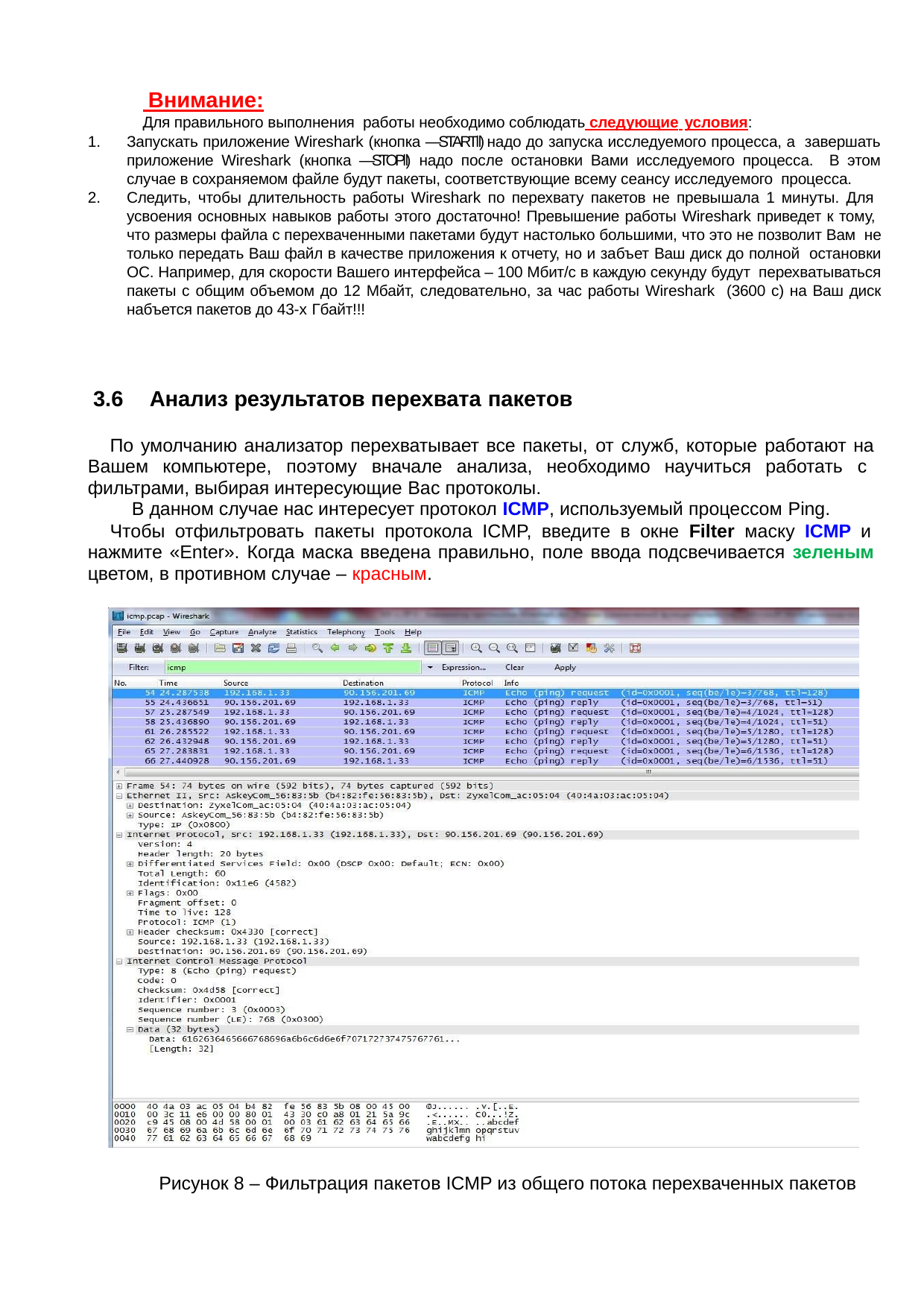

Внимание:
Для правильного выполнения  работы необходимо соблюдать следующие условия:
Запускать приложение Wireshark (кнопка ―START‖) надо до запуска исследуемого процесса, а  завершать приложение Wireshark (кнопка ―STOP‖) надо после остановки Вами исследуемого процесса.  В этом случае в сохраняемом файле будут пакеты, соответствующие всему сеансу исследуемого  процесса.
Следить, чтобы длительность работы Wireshark по перехвату пакетов не превышала 1 минуты. Для  усвоения основных навыков работы этого достаточно! Превышение работы Wireshark приведет к тому,  что размеры файла с перехваченными пакетами будут настолько большими, что это не позволит Вам  не только передать Ваш файл в качестве приложения к отчету, но и забъет Ваш диск до полной  остановки ОС. Например, для скорости Вашего интерфейса – 100 Мбит/с в каждую секунду будут  перехватываться пакеты с общим объемом до 12 Мбайт, следовательно, за час работы Wireshark  (3600 с) на Ваш диск набъется пакетов до 43-х Гбайт!!!
3.6	Анализ результатов перехвата пакетов

По умолчанию анализатор перехватывает все пакеты, от служб, которые работают на  Вашем компьютере, поэтому вначале анализа, необходимо научиться работать с  фильтрами, выбирая интересующие Вас протоколы.
В данном случае нас интересует протокол ICMP, используемый процессом Ping.
Чтобы отфильтровать пакеты протокола ICMP, введите в окне Filter маску ICMP и  нажмите «Enter». Когда маска введена правильно, поле ввода подсвечивается зеленым  цветом, в противном случае – красным.

Рисунок 8 – Фильтрация пакетов ICMP из общего потока перехваченных пакетов